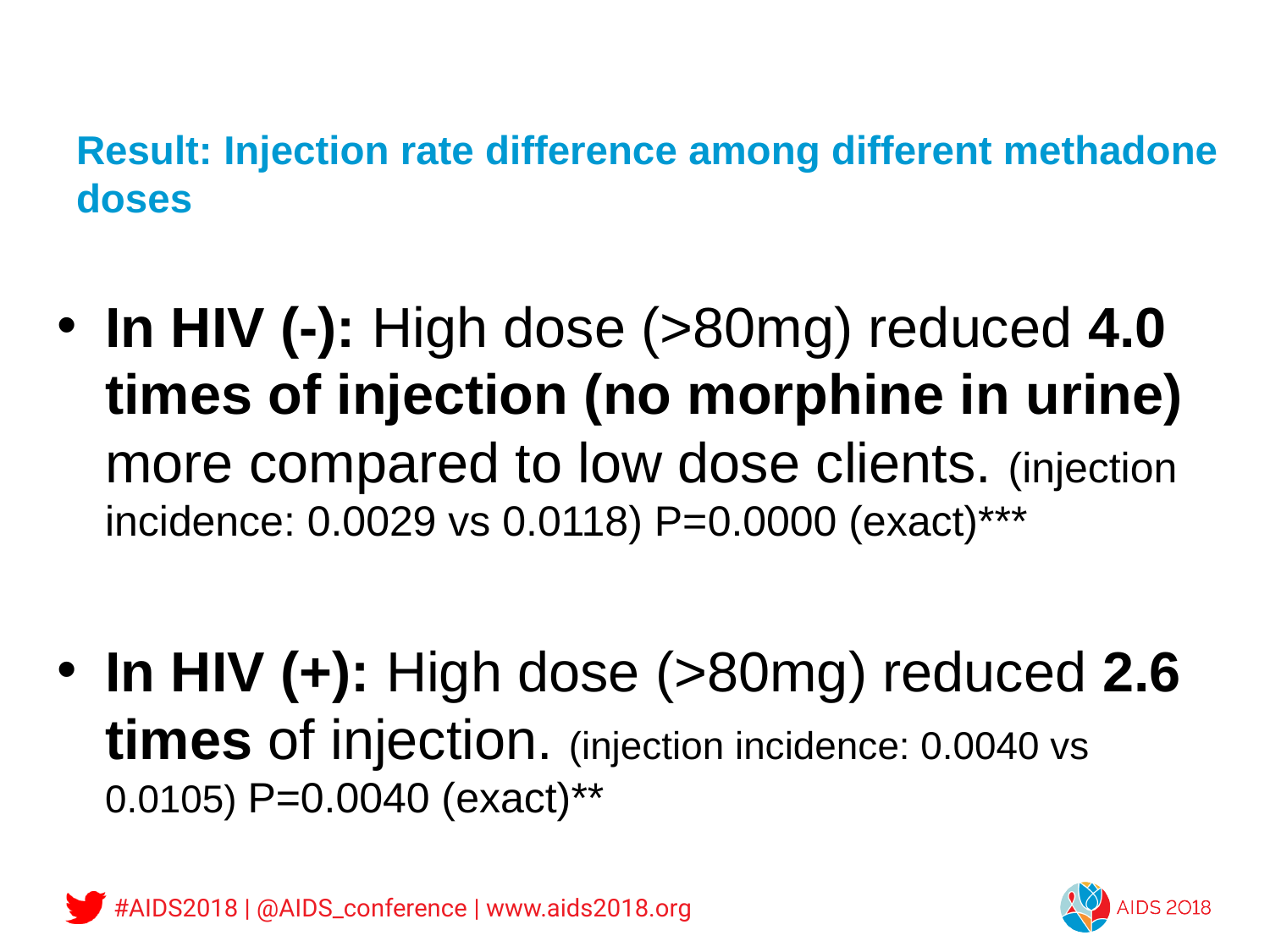

# Result: Injection rate difference among different methadone doses

In HIV (-): High dose (>80mg) reduced 4.0 times of injection (no morphine in urine) more compared to low dose clients. (injection incidence: 0.0029 vs 0.0118) P=0.0000 (exact)***

In HIV (+): High dose (>80mg) reduced 2.6 times of injection. (injection incidence: 0.0040 vs 0.0105) P=0.0040 (exact)**